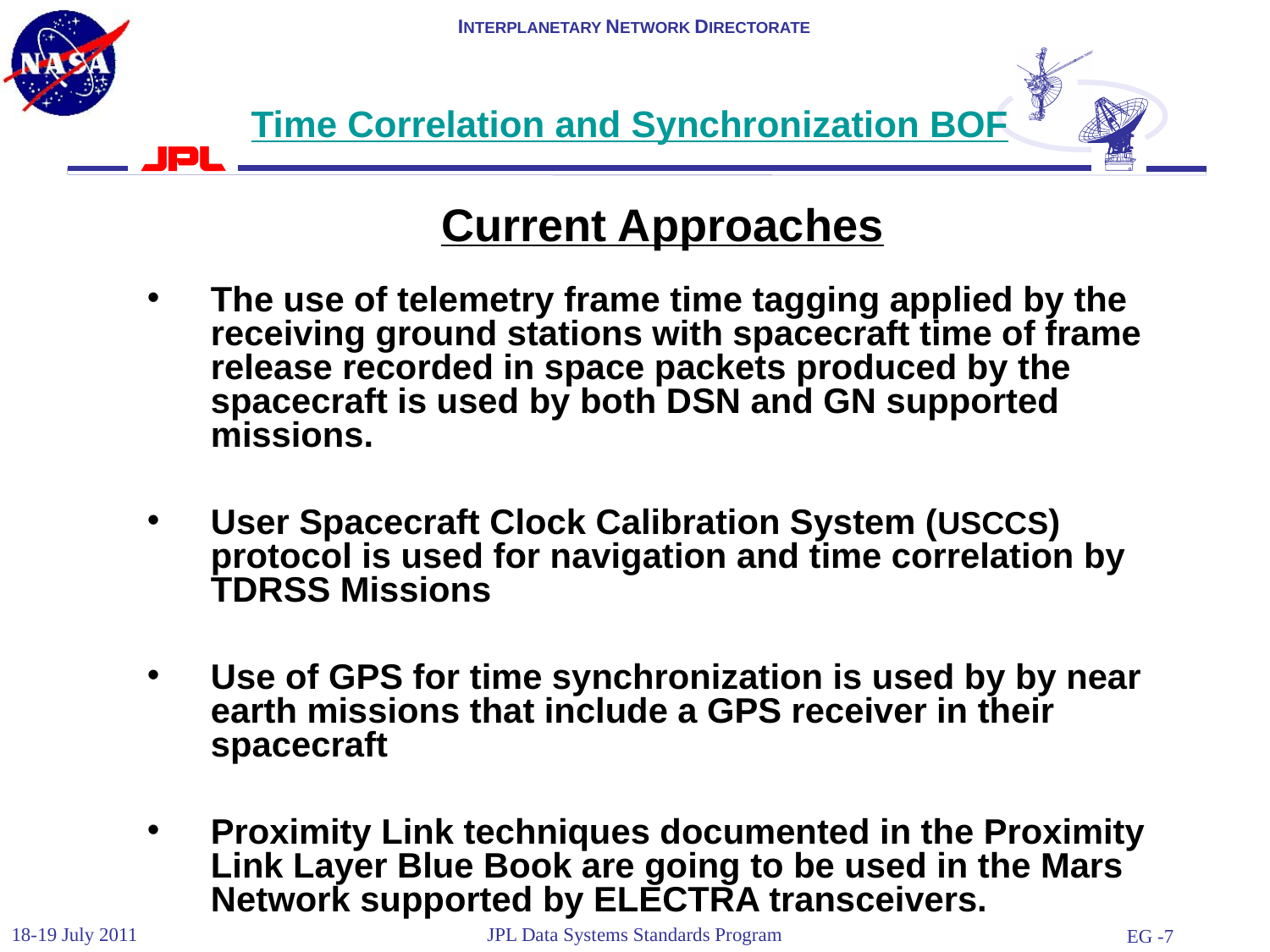

# Time Correlation and Synchronization BOF
Current Approaches

The use of telemetry frame time tagging applied by the receiving ground stations with spacecraft time of frame release recorded in space packets produced by the spacecraft is used by both DSN and GN supported missions.

User Spacecraft Clock Calibration System (USCCS) protocol is used for navigation and time correlation by TDRSS Missions

Use of GPS for time synchronization is used by by near earth missions that include a GPS receiver in their spacecraft

Proximity Link techniques documented in the Proximity Link Layer Blue Book are going to be used in the Mars Network supported by ELECTRA transceivers.

18-19 July 2011
JPL Data Systems Standards Program